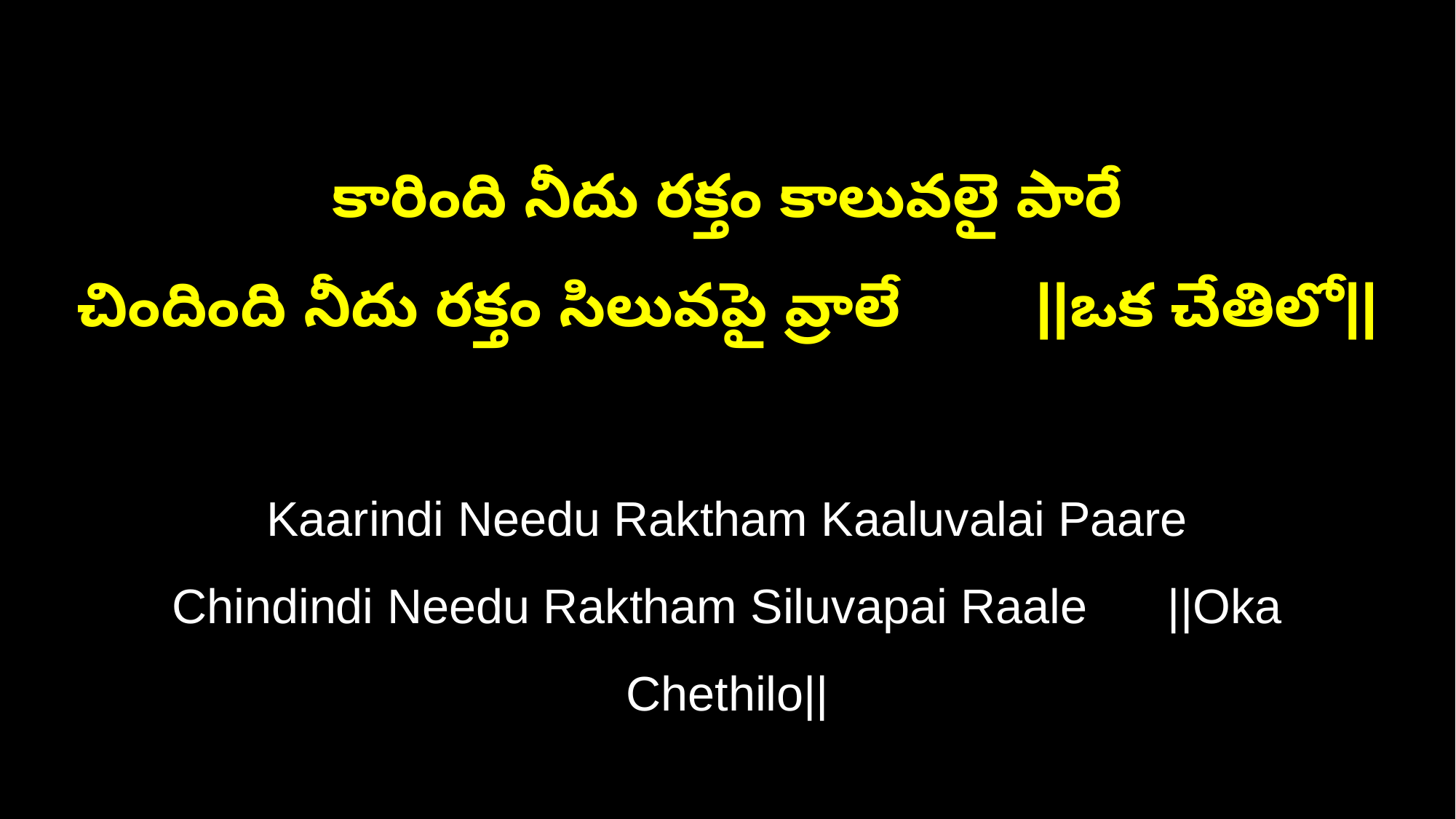

కారింది నీదు రక్తం కాలువలై పారే
చిందింది నీదు రక్తం సిలువపై వ్రాలే        ||ఒక చేతిలో||
Kaarindi Needu Raktham Kaaluvalai Paare
Chindindi Needu Raktham Siluvapai Raale      ||Oka Chethilo||